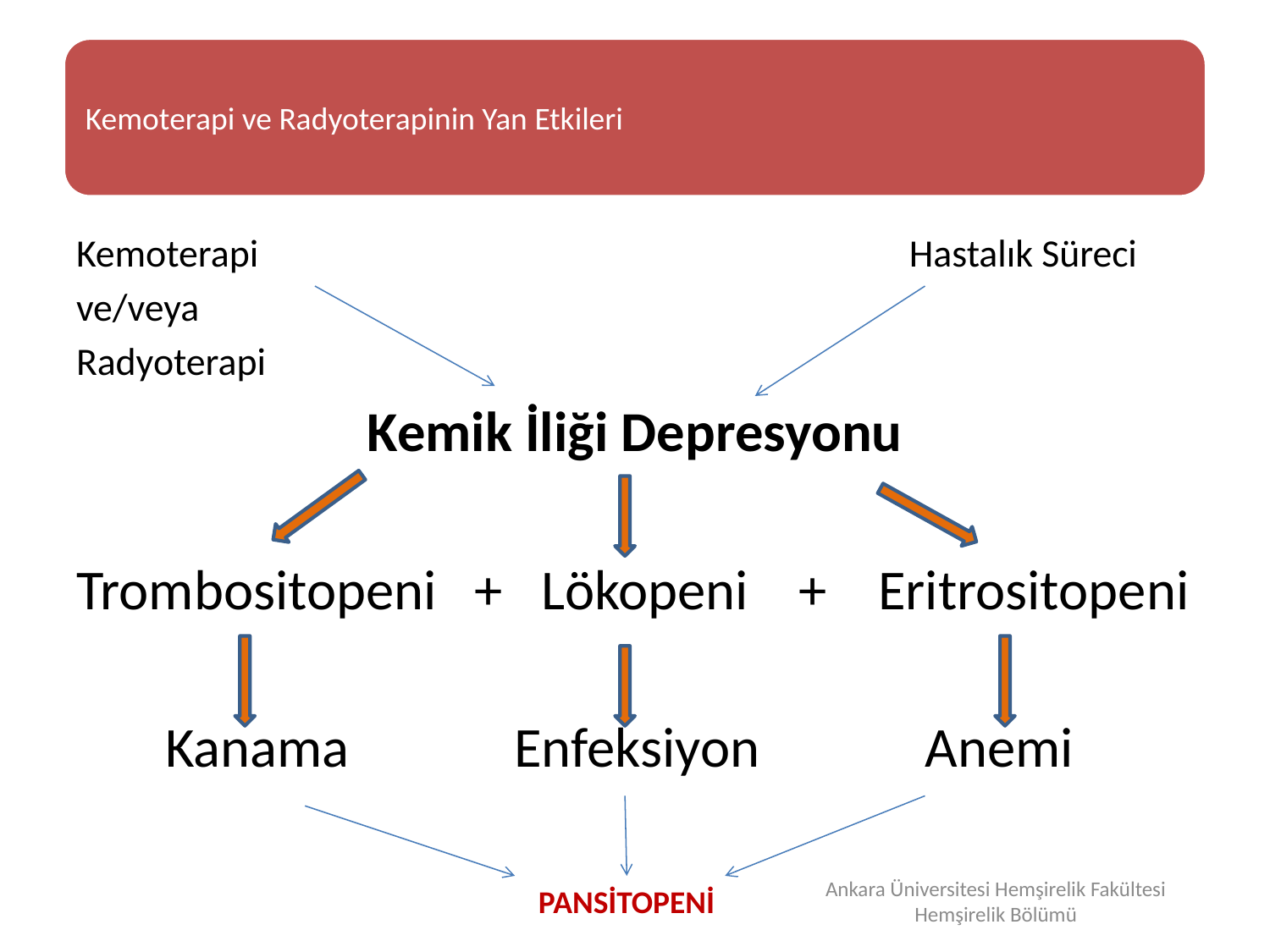

Kemoterapi ve Radyoterapinin Yan Etkileri
Kemoterapi                                                                           Hastalık Süreci
ve/veya
Radyoterapi
Kemik İliği Depresyonu

Trombositopeni   +   Lökopeni    +    Eritrositopeni

       Kanama             Enfeksiyon             Anemi

PANSİTOPENİ
Ankara Üniversitesi Hemşirelik Fakültesi Hemşirelik Bölümü